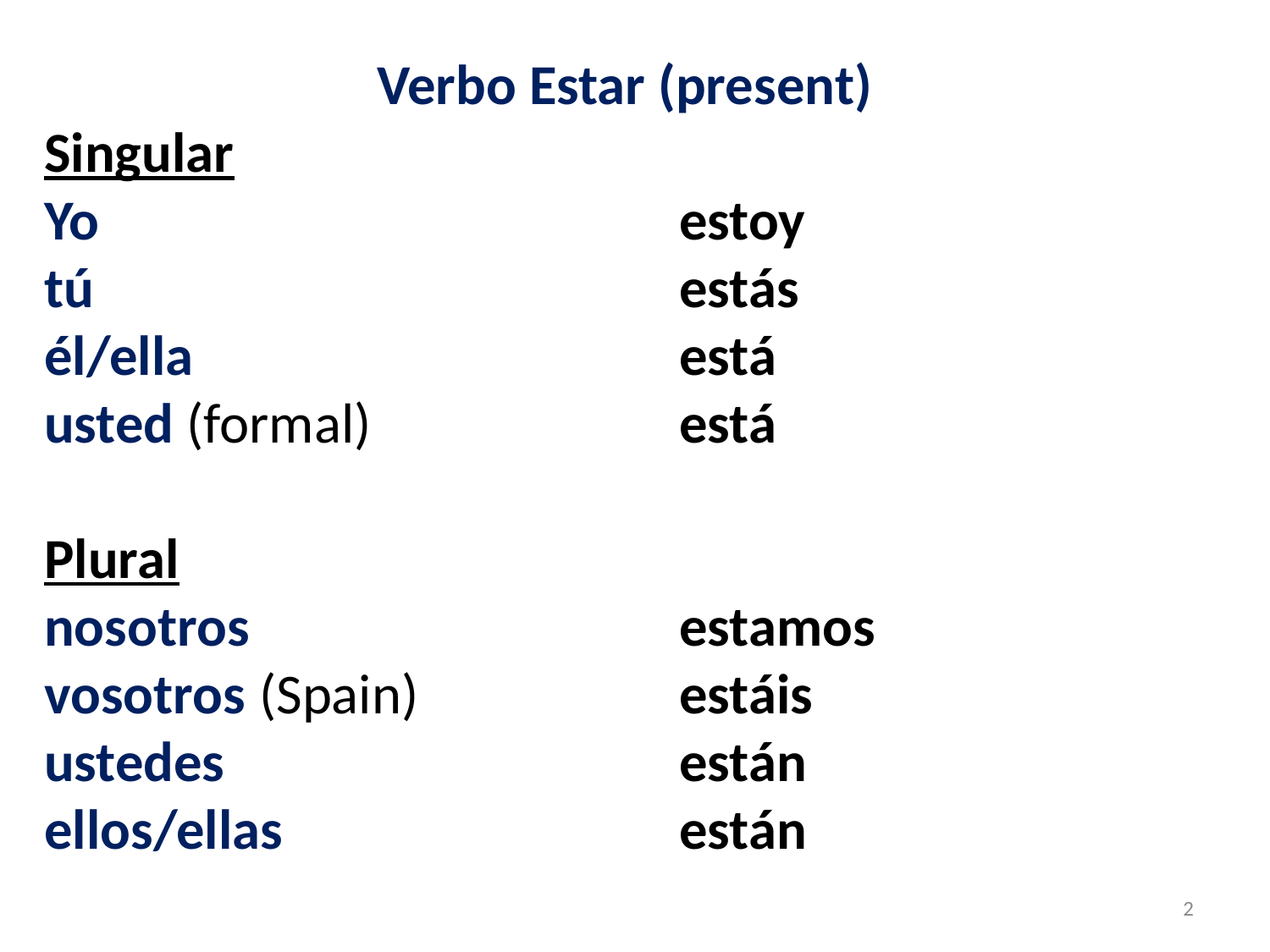

Verbo Estar (present)
Singular
Yo					estoy
tú					estás
él/ella				está
usted (formal)			está

Plural
nosotros				estamos
vosotros (Spain)		 	estáis
ustedes				están
ellos/ellas				están

2